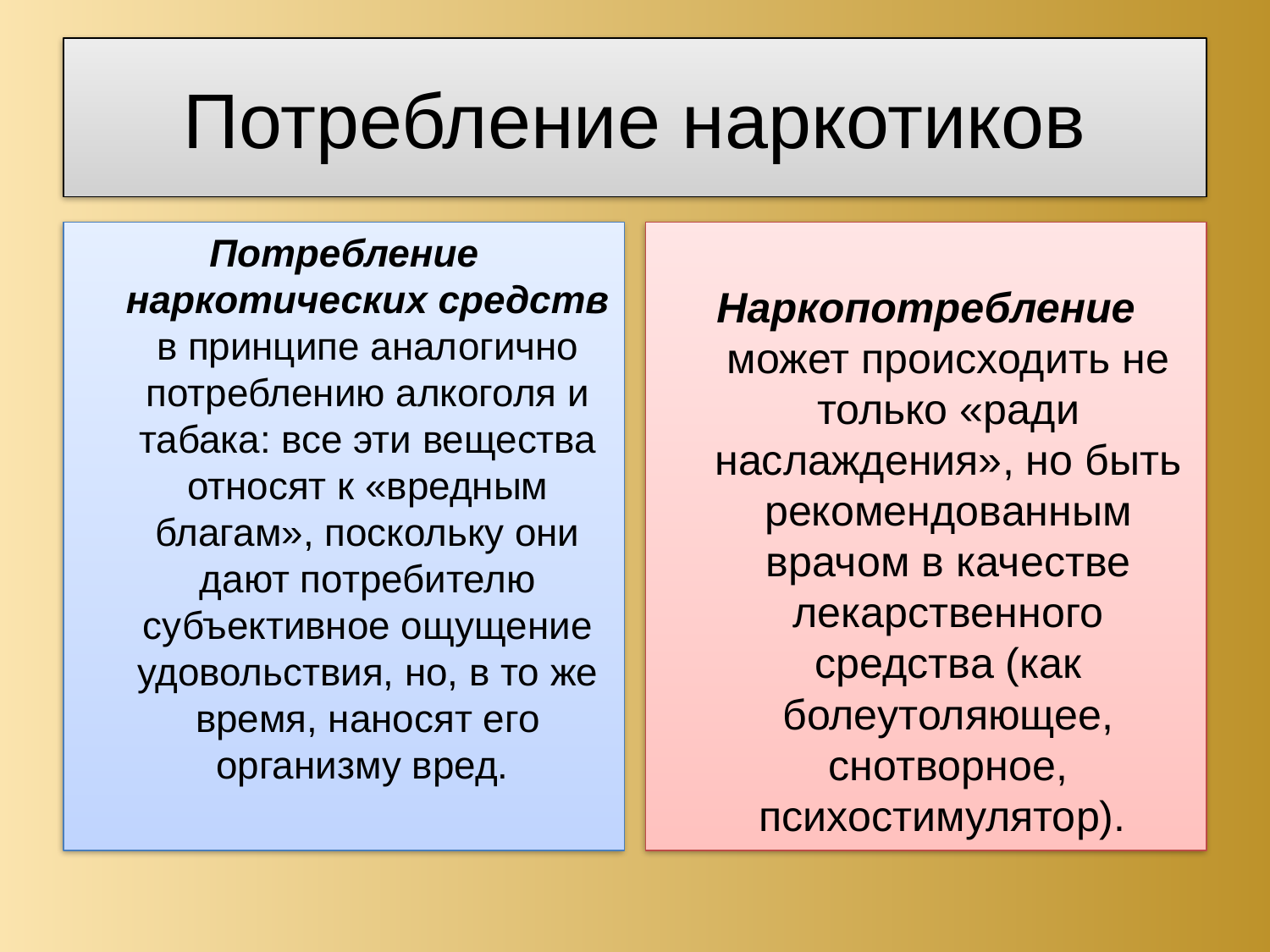

# Потребление наркотиков
Потребление наркотических средств в принципе аналогично потреблению алкоголя и табака: все эти вещества относят к «вредным благам», поскольку они дают потребителю субъективное ощущение удовольствия, но, в то же время, наносят его организму вред.

Наркопотребление может происходить не только «ради наслаждения», но быть рекомендованным врачом в качестве лекарственного средства (как болеутоляющее, снотворное, психостимулятор).